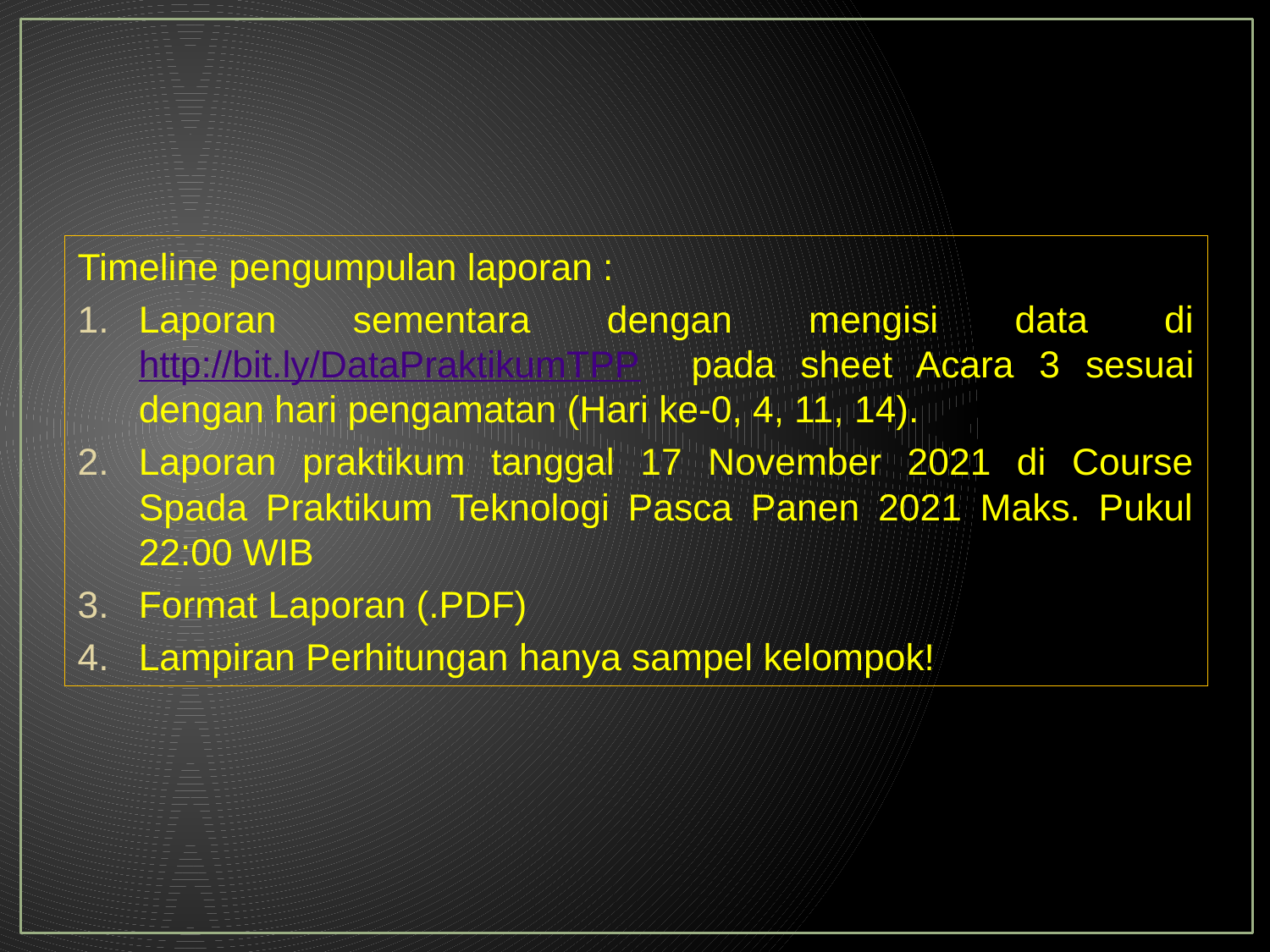

Timeline pengumpulan laporan :
Laporan sementara dengan mengisi data di http://bit.ly/DataPraktikumTPP  pada sheet Acara 3 sesuai dengan hari pengamatan (Hari ke-0, 4, 11, 14).
Laporan praktikum tanggal 17 November 2021 di Course Spada Praktikum Teknologi Pasca Panen 2021 Maks. Pukul 22:00 WIB
Format Laporan (.PDF)
Lampiran Perhitungan hanya sampel kelompok!